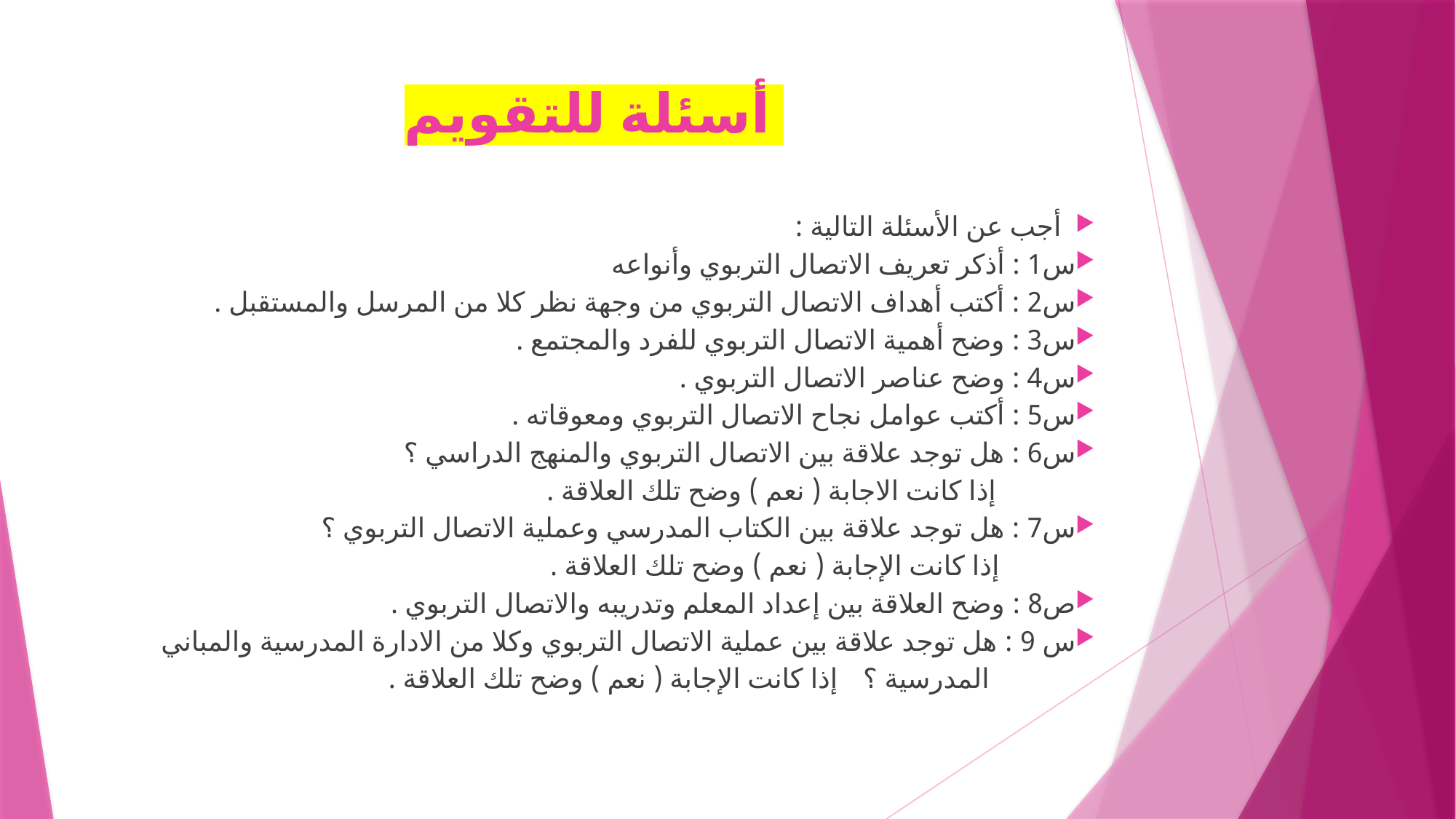

# أسئلة للتقويم

  أجب عن الأسئلة التالية :
س1 : أذكر تعريف الاتصال التربوي وأنواعه
س2 : أكتب أهداف الاتصال التربوي من وجهة نظر كلا من المرسل والمستقبل .
س3 : وضح أهمية الاتصال التربوي للفرد والمجتمع .
س4 : وضح عناصر الاتصال التربوي .
س5 : أكتب عوامل نجاح الاتصال التربوي ومعوقاته .
س6 : هل توجد علاقة بين الاتصال التربوي والمنهج الدراسي ؟
              إذا كانت الاجابة ( نعم ) وضح تلك العلاقة .
س7 : هل توجد علاقة بين الكتاب المدرسي وعملية الاتصال التربوي ؟
                      إذا كانت الإجابة ( نعم ) وضح تلك العلاقة .
ص8 : وضح العلاقة بين إعداد المعلم وتدريبه والاتصال التربوي .
س 9 : هل توجد علاقة بين عملية الاتصال التربوي وكلا من الادارة المدرسية والمباني
               المدرسية ؟     إذا كانت الإجابة ( نعم ) وضح تلك العلاقة .